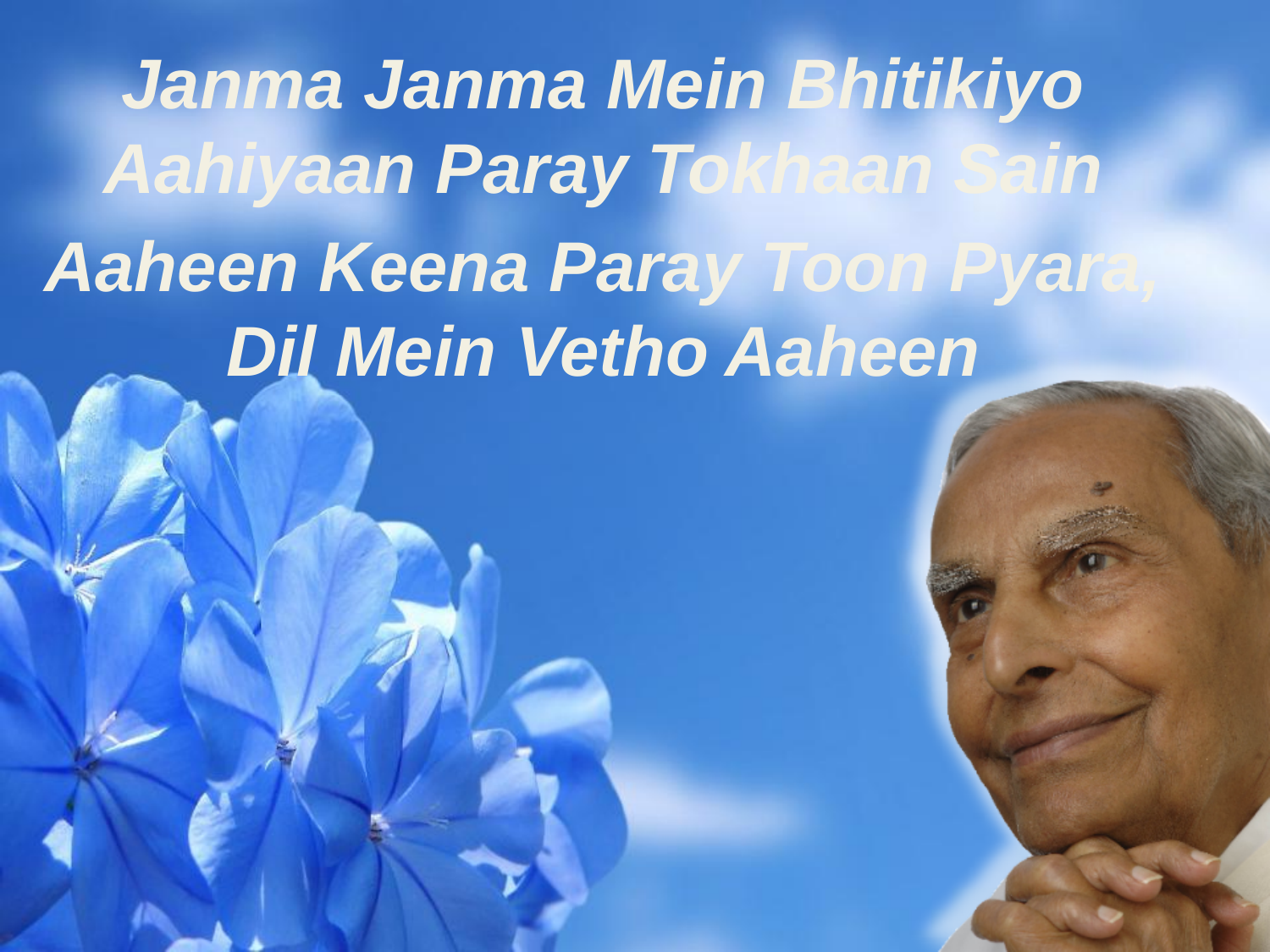

Janma Janma Mein Bhitikiyo Aahiyaan Paray Tokhaan Sain
Aaheen Keena Paray Toon Pyara, Dil Mein Vetho Aaheen